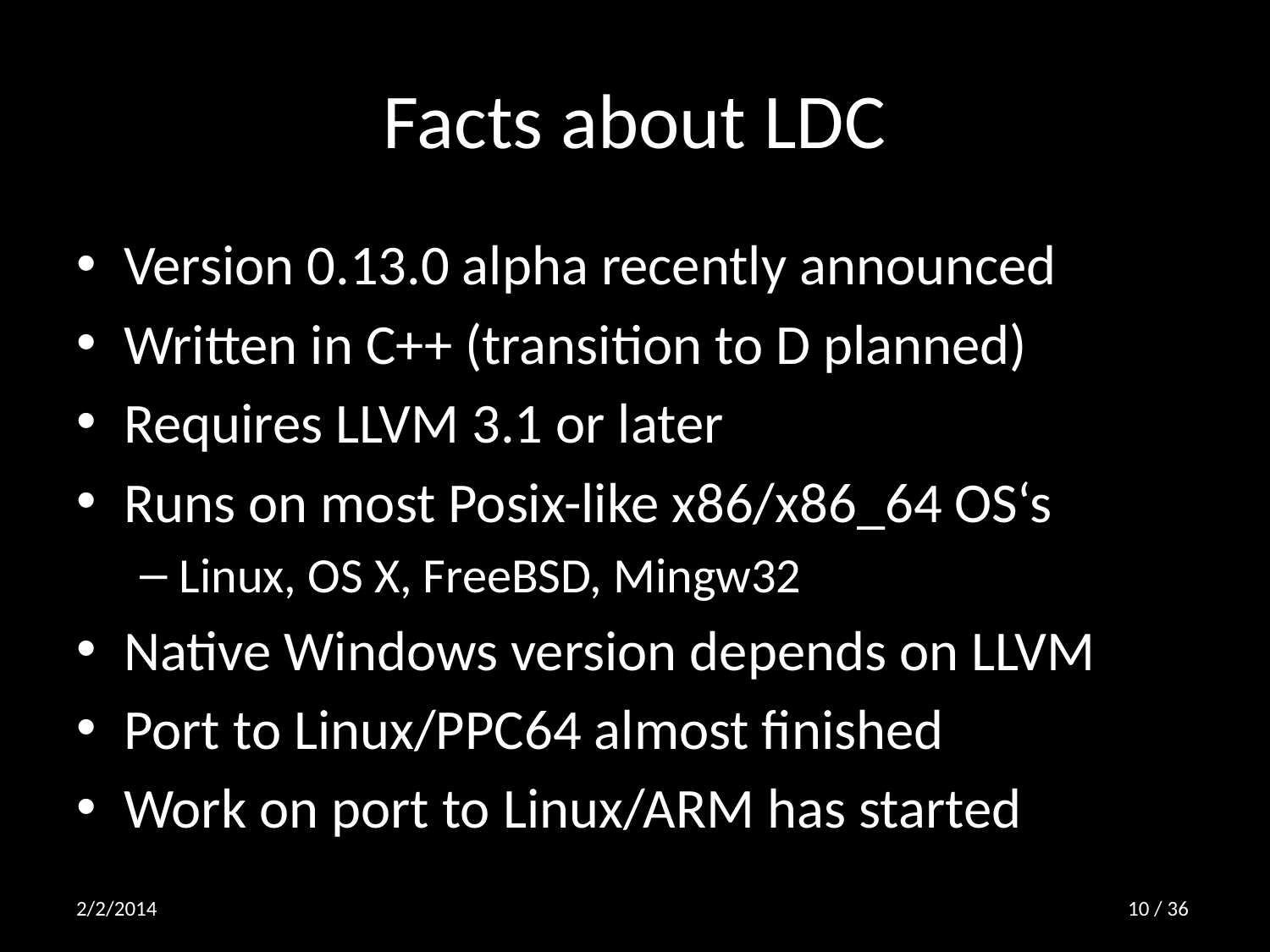

# Facts about LDC
Version 0.13.0 alpha recently announced
Written in C++ (transition to D planned)
Requires LLVM 3.1 or later
Runs on most Posix-like x86/x86_64 OS‘s
Linux, OS X, FreeBSD, Mingw32
Native Windows version depends on LLVM
Port to Linux/PPC64 almost finished
Work on port to Linux/ARM has started
2/2/2014
10 / 36